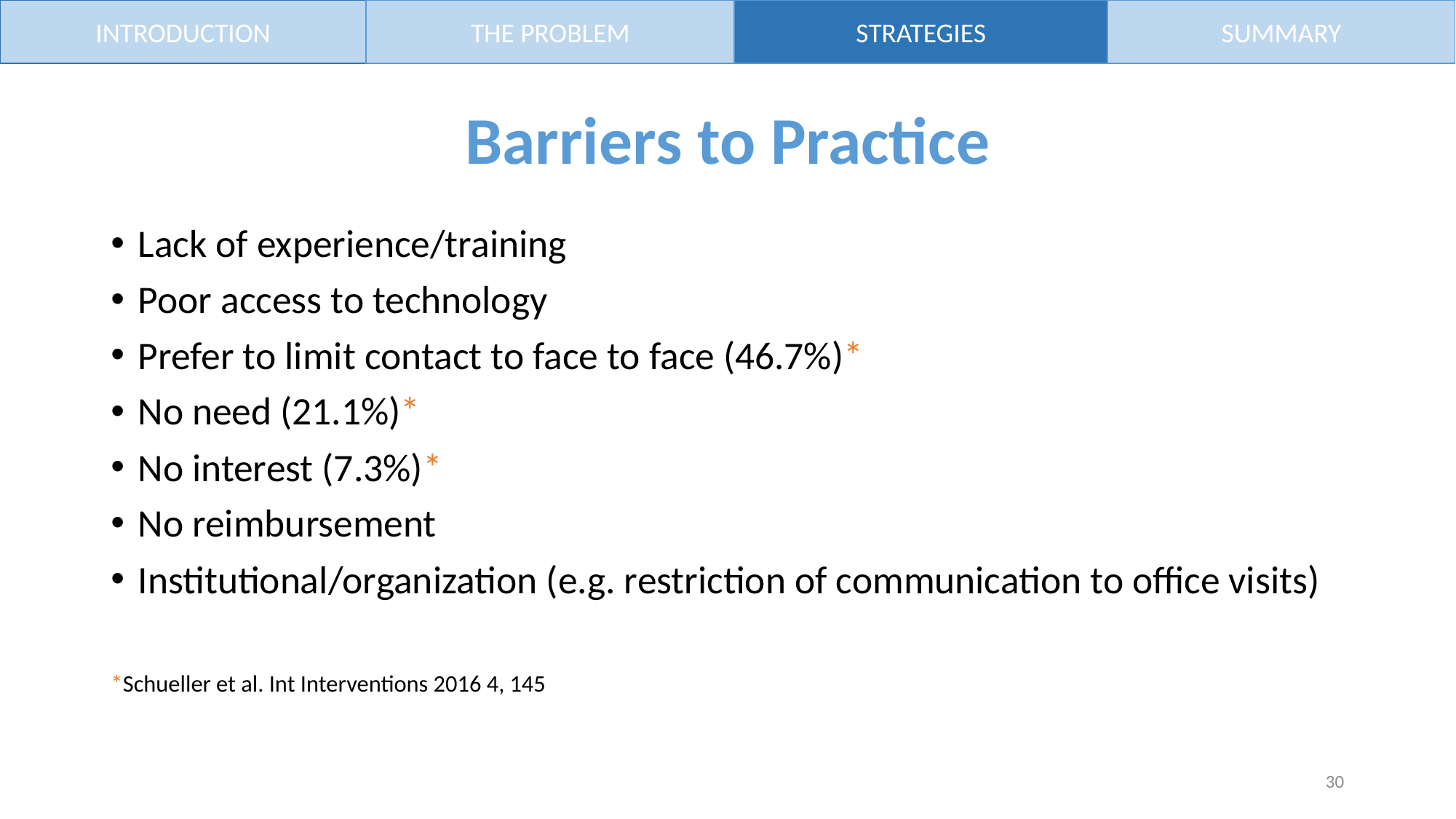

INTRODUCTION
THE PROBLEM
STRATEGIES
SUMMARY
# Barriers to Practice
Lack of experience/training
Poor access to technology
Prefer to limit contact to face to face (46.7%)*
No need (21.1%)*
No interest (7.3%)*
No reimbursement
Institutional/organization (e.g. restriction of communication to office visits)

*Schueller et al. Int Interventions 2016 4, 145
30